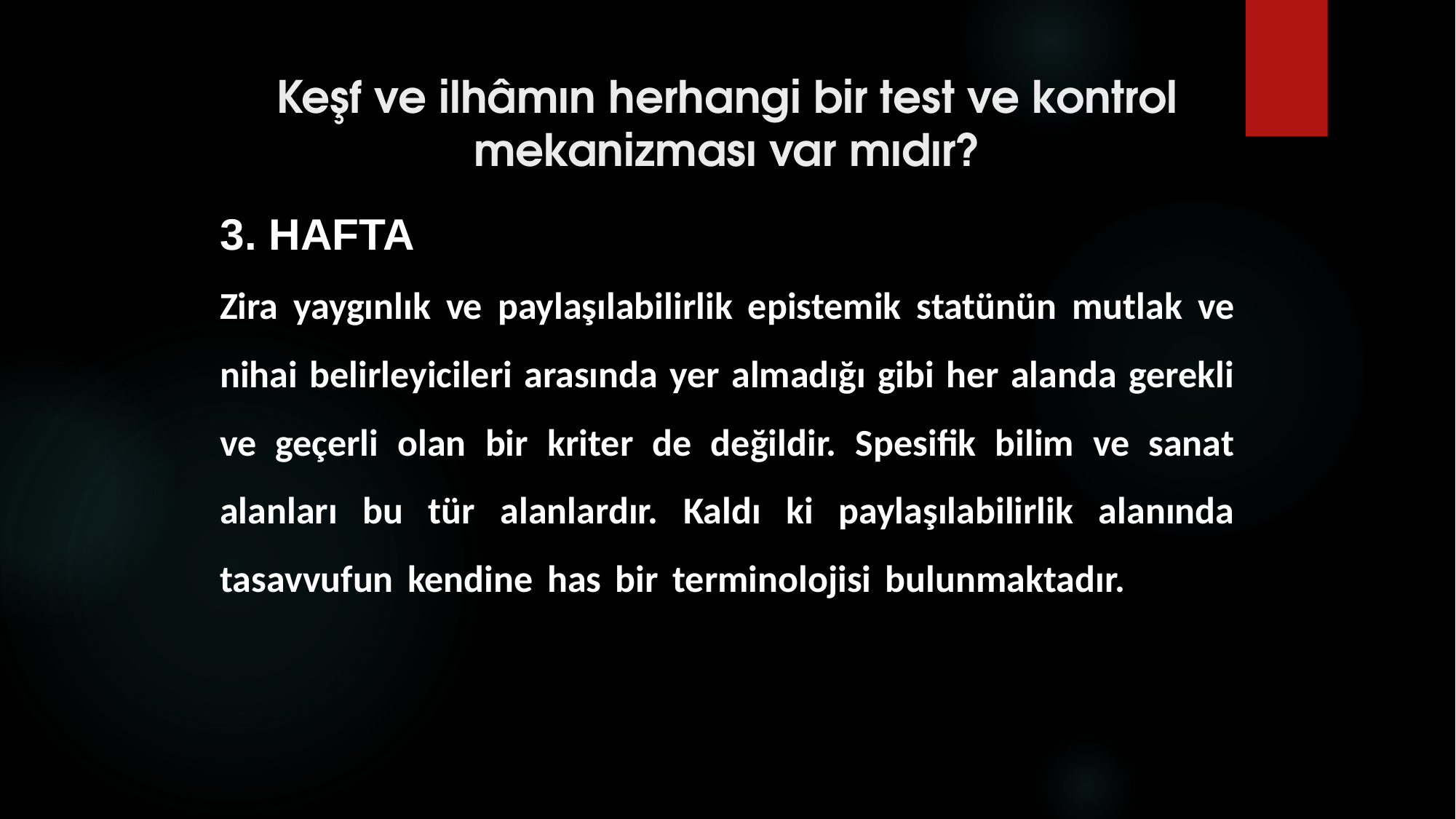

# Keşf ve ilhâmın herhangi bir test ve kontrol mekanizması var mıdır?
3. HAFTA
Zira yaygınlık ve paylaşılabilirlik epistemik statünün mutlak ve nihai belirleyicileri arasında yer almadığı gibi her alanda gerekli ve geçerli olan bir kriter de değildir. Spesifik bilim ve sanat alanları bu tür alanlardır. Kaldı ki paylaşılabilirlik alanında tasavvufun kendine has bir terminolojisi bulunmaktadır.